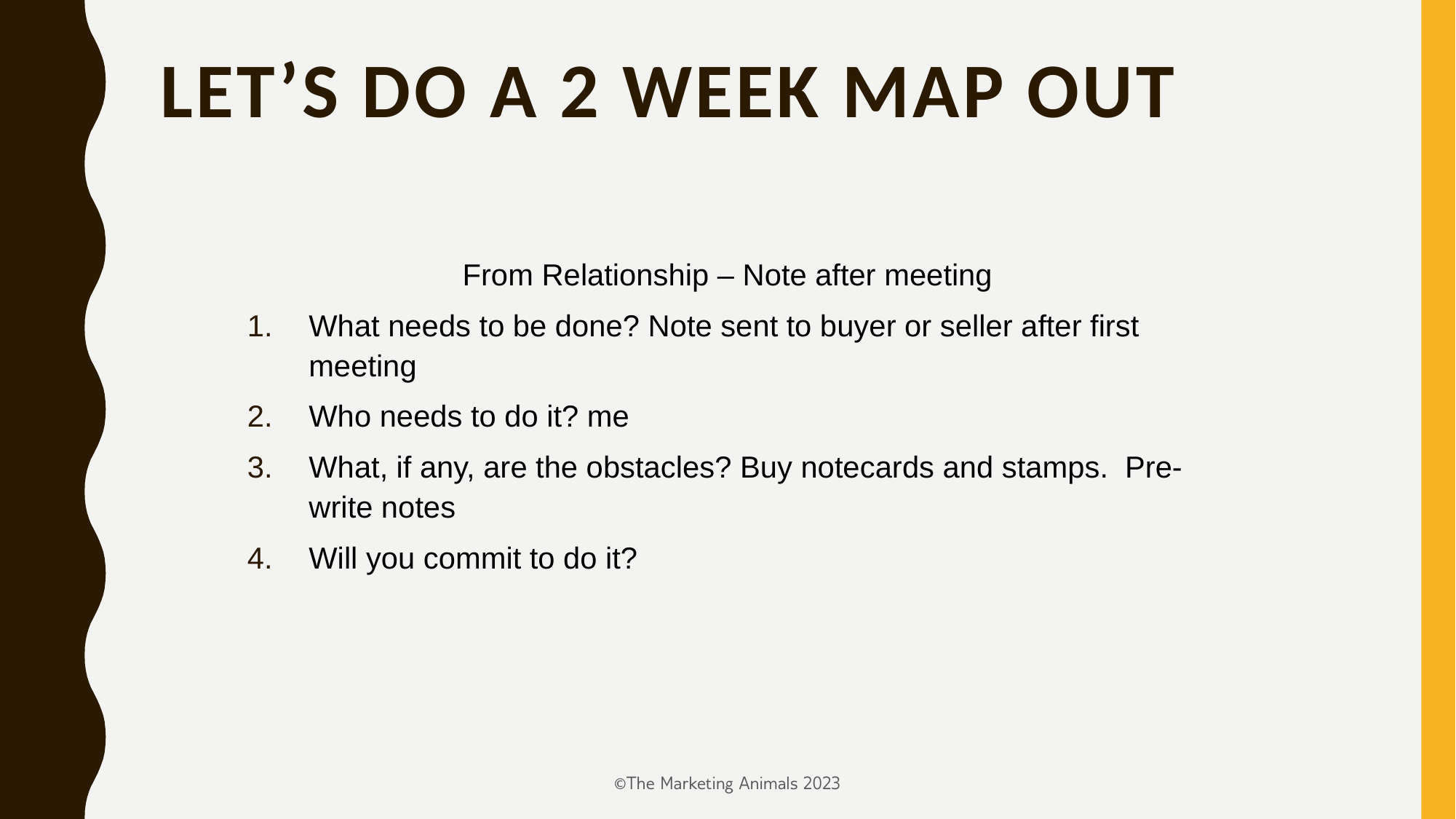

# Let’s Do A 2 Week Map Out
From Relationship – Note after meeting
What needs to be done? Note sent to buyer or seller after first meeting
Who needs to do it? me
What, if any, are the obstacles? Buy notecards and stamps.  Pre-write notes
Will you commit to do it?
©The Marketing Animals 2023